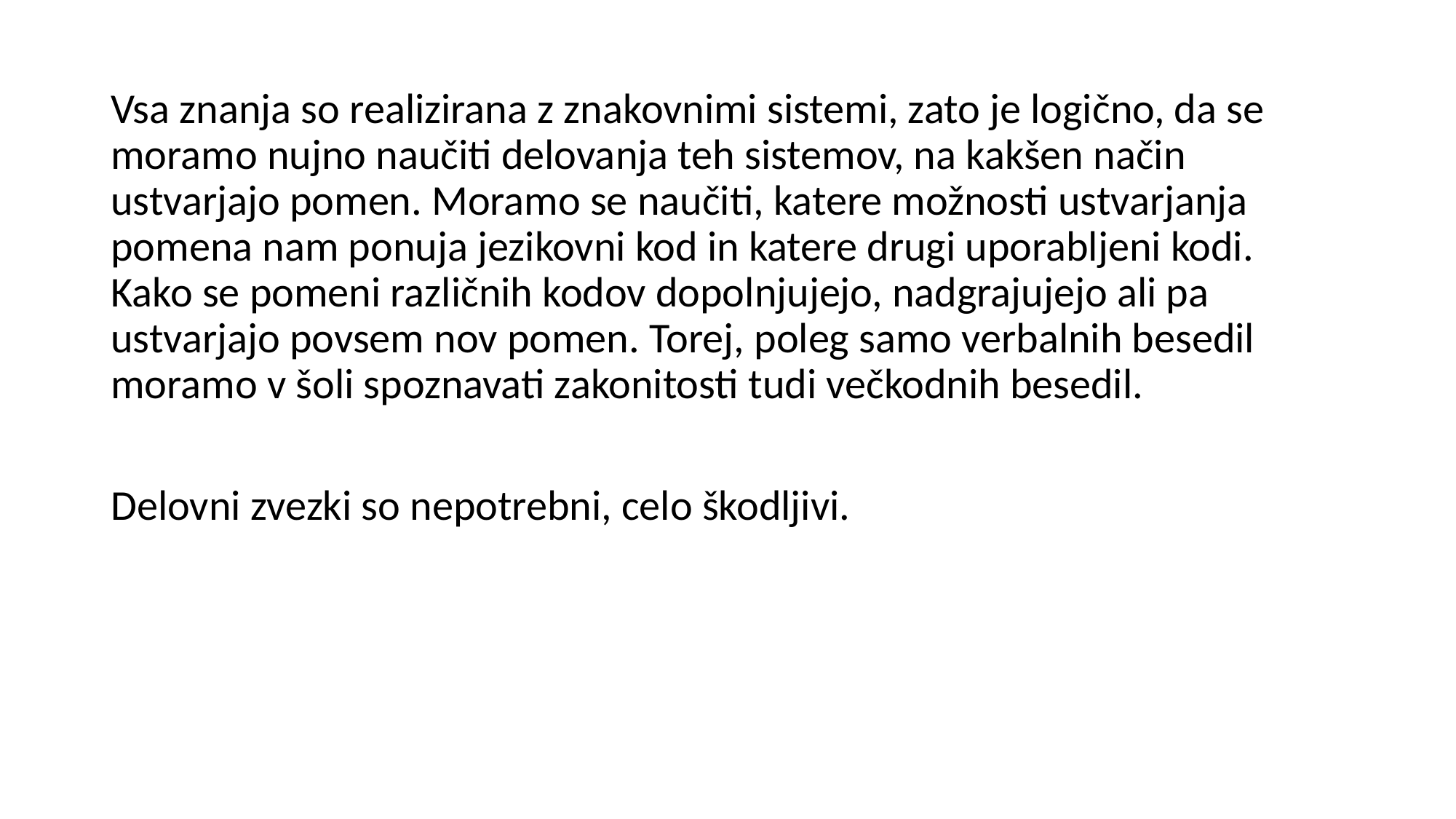

#
Vsa znanja so realizirana z znakovnimi sistemi, zato je logično, da se moramo nujno naučiti delovanja teh sistemov, na kakšen način ustvarjajo pomen. Moramo se naučiti, katere možnosti ustvarjanja pomena nam ponuja jezikovni kod in katere drugi uporabljeni kodi. Kako se pomeni različnih kodov dopolnjujejo, nadgrajujejo ali pa ustvarjajo povsem nov pomen. Torej, poleg samo verbalnih besedil moramo v šoli spoznavati zakonitosti tudi večkodnih besedil.

Delovni zvezki so nepotrebni, celo škodljivi.